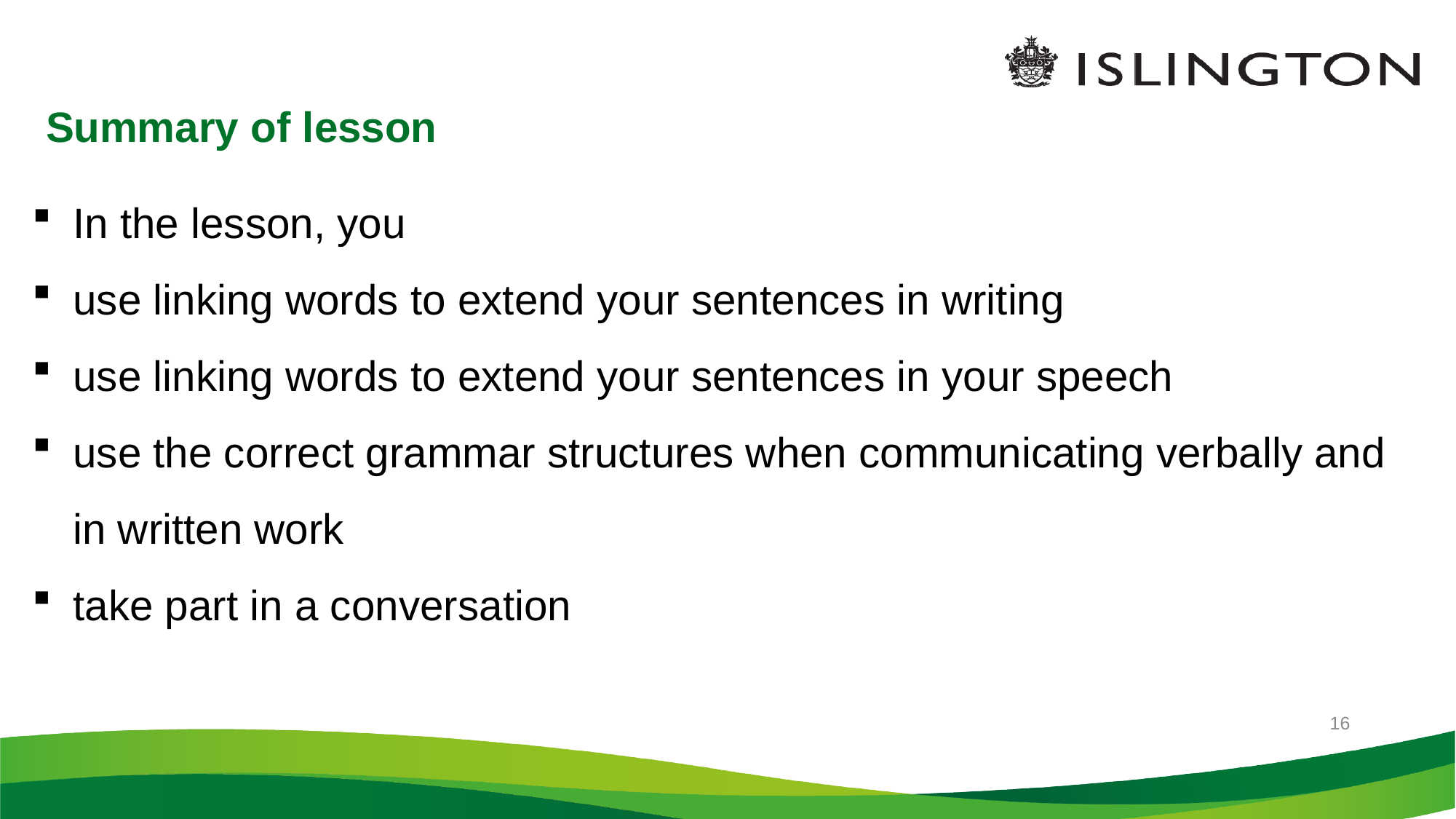

5/10/2021
# Summary of lesson

In the lesson, you
use linking words to extend your sentences in writing
use linking words to extend your sentences in your speech
use the correct grammar structures when communicating verbally and in written work
take part in a conversation

16